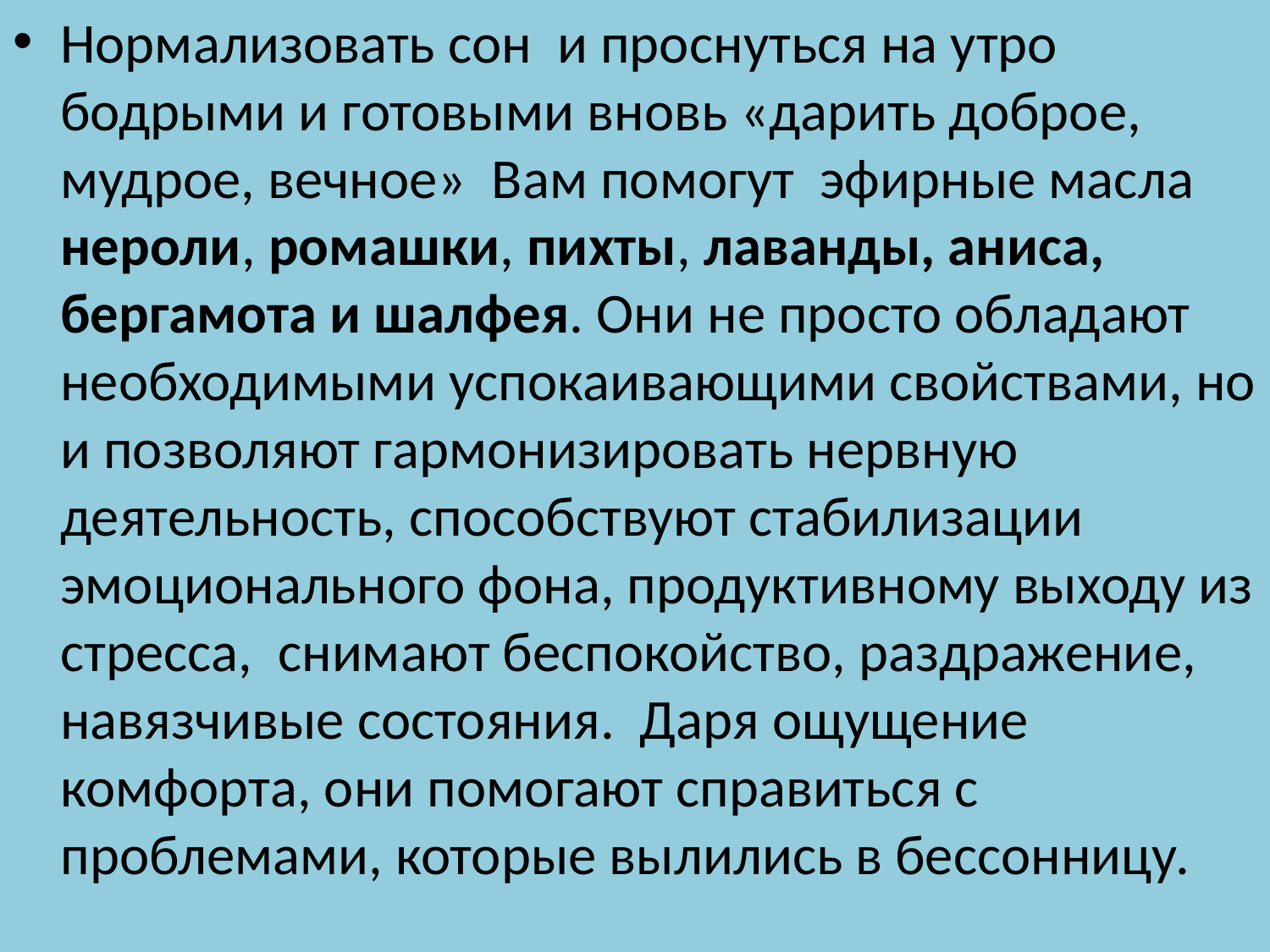

Нормализовать сон  и проснуться на утро бодрыми и готовыми вновь «дарить доброе, мудрое, вечное»  Вам помогут  эфирные масла  нероли, ромашки, пихты, лаванды, аниса, бергамота и шалфея. Они не просто обладают необходимыми успокаивающими свойствами, но и позволяют гармонизировать нервную деятельность, способствуют стабилизации эмоционального фона, продуктивному выходу из стресса,  снимают беспокойство, раздражение, навязчивые состояния.  Даря ощущение комфорта, они помогают справиться с проблемами, которые вылились в бессонницу.